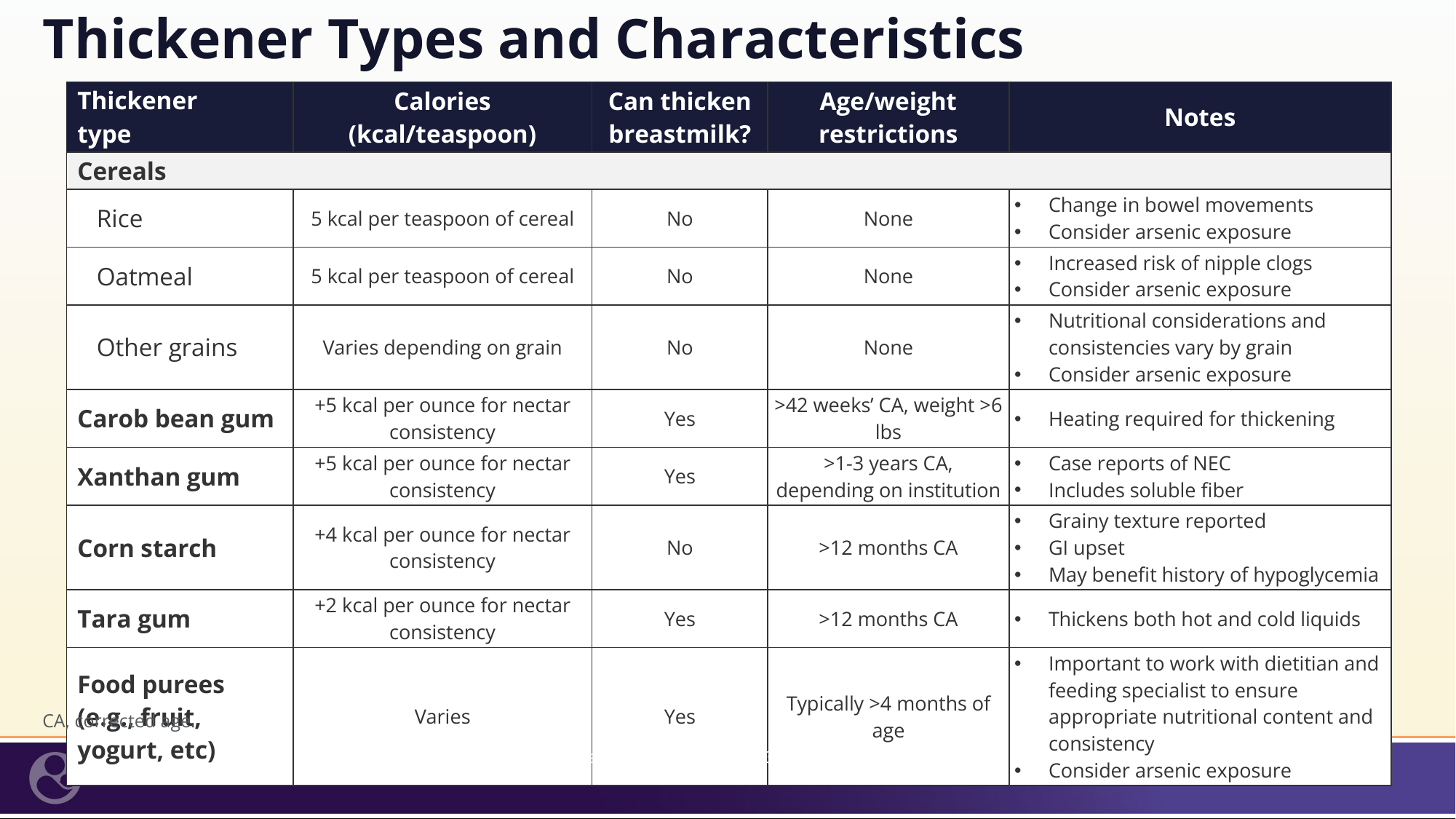

# Thickener Types and Characteristics
| Thickener type | Calories (kcal/teaspoon) | Can thicken breastmilk? | Age/weight restrictions | Notes |
| --- | --- | --- | --- | --- |
| Cereals |  |  |  |  |
| Rice | 5 kcal per teaspoon of cereal | No | None | Change in bowel movements Consider arsenic exposure |
| Oatmeal | 5 kcal per teaspoon of cereal | No | None | Increased risk of nipple clogs Consider arsenic exposure |
| Other grains | Varies depending on grain | No | None | Nutritional considerations and consistencies vary by grain Consider arsenic exposure |
| Carob bean gum | +5 kcal per ounce for nectar consistency | Yes | >42 weeks’ CA, weight >6 lbs | Heating required for thickening |
| Xanthan gum | +5 kcal per ounce for nectar consistency | Yes | >1-3 years CA, depending on institution | Case reports of NEC Includes soluble fiber |
| Corn starch | +4 kcal per ounce for nectar consistency | No | >12 months CA | Grainy texture reported GI upset May benefit history of hypoglycemia |
| Tara gum | +2 kcal per ounce for nectar consistency | Yes | >12 months CA | Thickens both hot and cold liquids |
| Food purees (e.g., fruit, yogurt, etc) | Varies | Yes | Typically >4 months of age | Important to work with dietitian and feeding specialist to ensure appropriate nutritional content and consistency Consider arsenic exposure |
CA, corrected age.
Duncan DR et al. Curr Gastroenterol Rep. 2019;21(7):30.